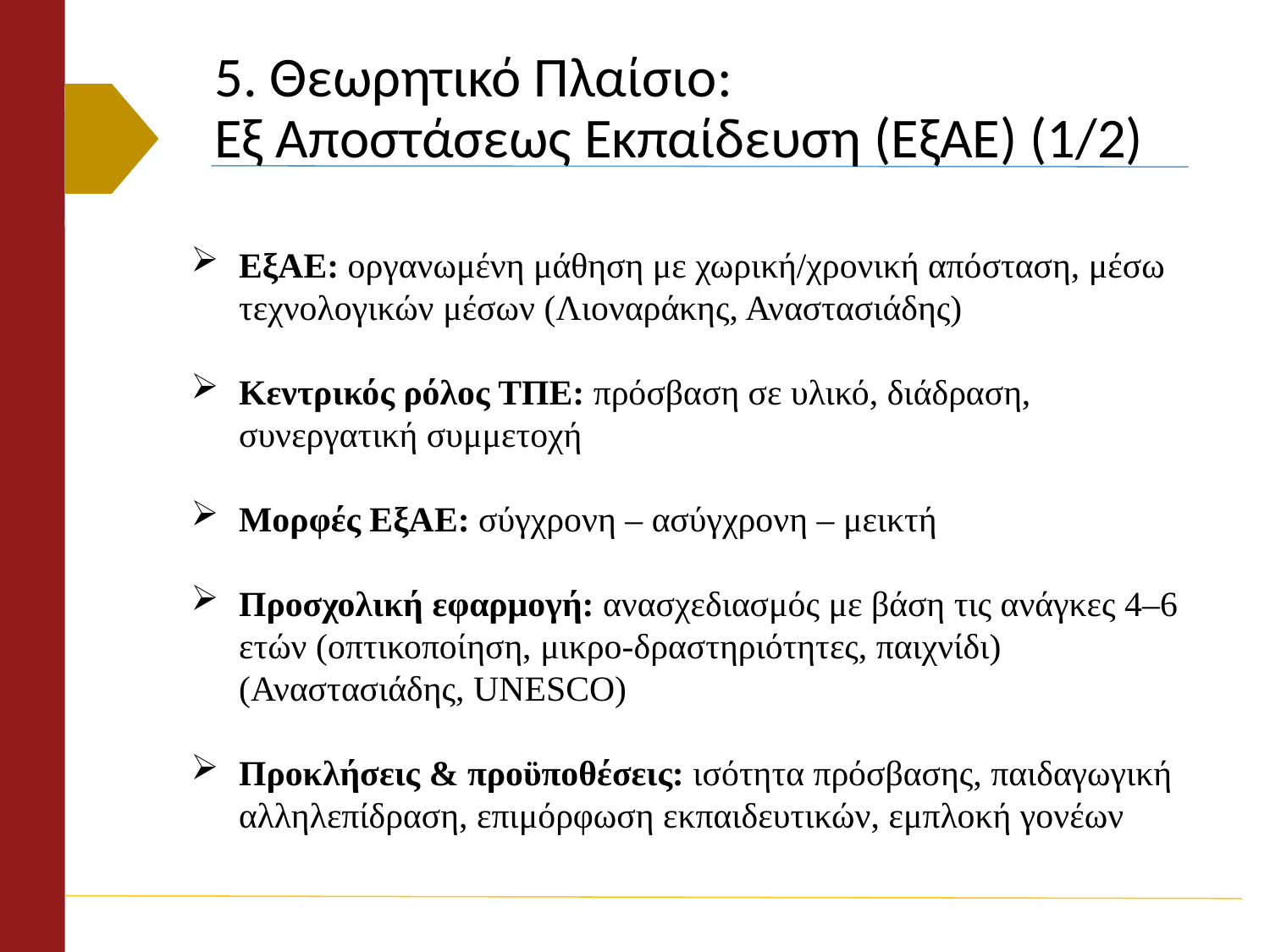

# 5. Θεωρητικό Πλαίσιο: Εξ Αποστάσεως Εκπαίδευση (ΕξΑΕ) (1/2)
ΕξΑΕ: οργανωμένη μάθηση με χωρική/χρονική απόσταση, μέσω τεχνολογικών μέσων (Λιοναράκης, Αναστασιάδης)
Κεντρικός ρόλος ΤΠΕ: πρόσβαση σε υλικό, διάδραση, συνεργατική συμμετοχή
Μορφές ΕξΑΕ: σύγχρονη – ασύγχρονη – μεικτή
Προσχολική εφαρμογή: ανασχεδιασμός με βάση τις ανάγκες 4–6 ετών (οπτικοποίηση, μικρο-δραστηριότητες, παιχνίδι) (Αναστασιάδης, UNESCO)
Προκλήσεις & προϋποθέσεις: ισότητα πρόσβασης, παιδαγωγική αλληλεπίδραση, επιμόρφωση εκπαιδευτικών, εμπλοκή γονέων